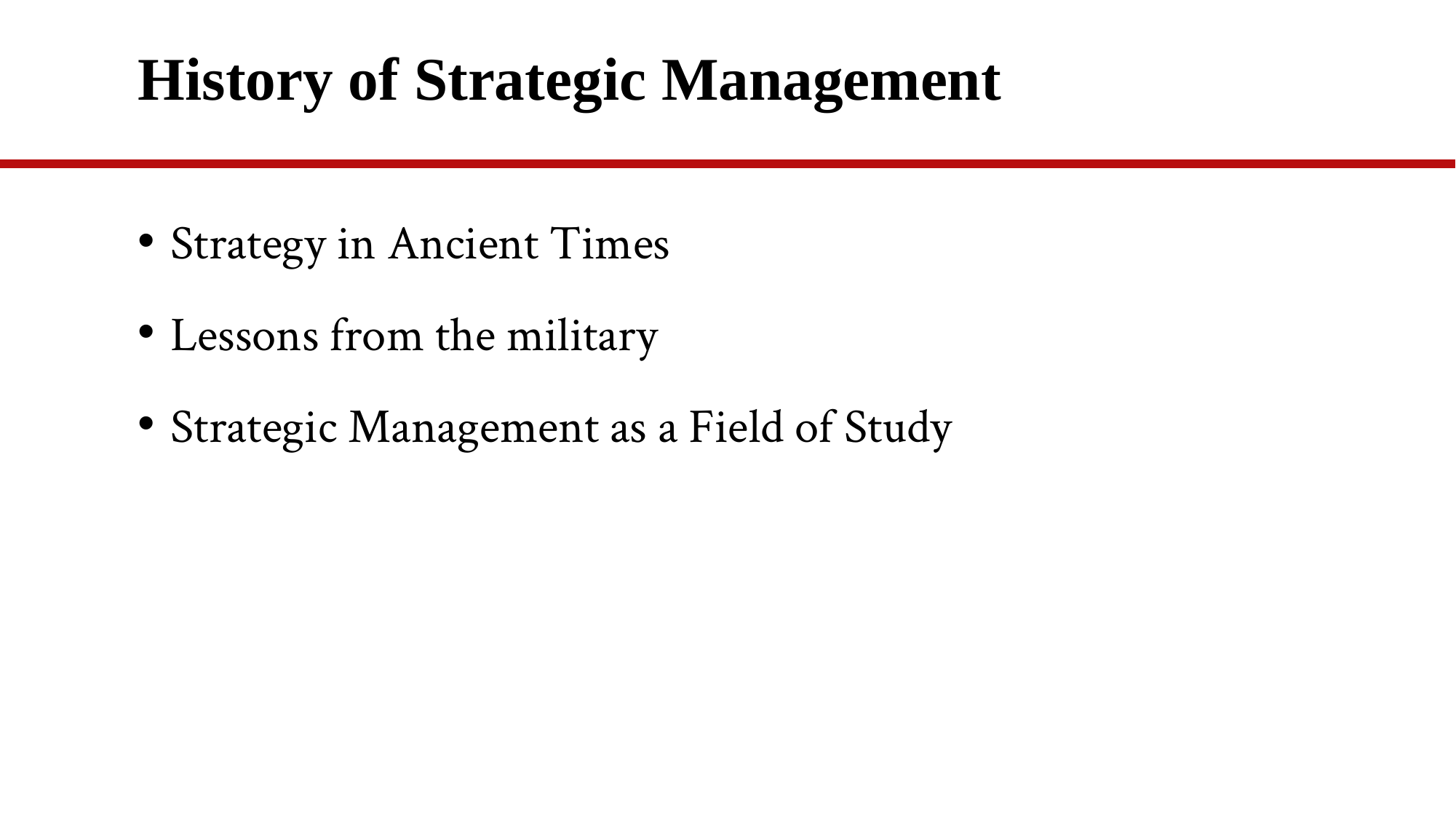

# History of Strategic Management
Strategy in Ancient Times
Lessons from the military
Strategic Management as a Field of Study